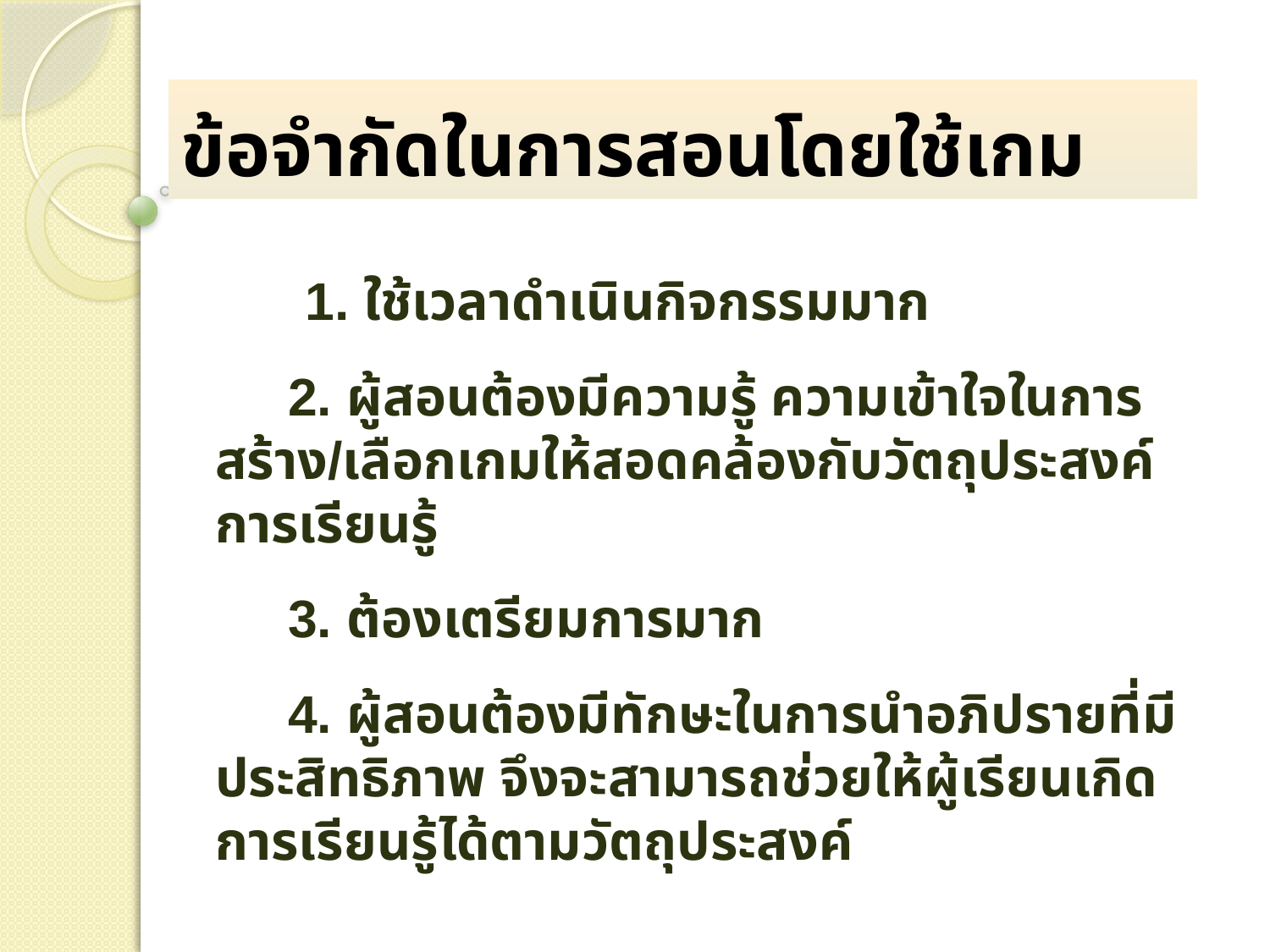

# ข้อจำกัดในการสอนโดยใช้เกม
      1. ใช้เวลาดำเนินกิจกรรมมาก

     2. ผู้สอนต้องมีความรู้ ความเข้าใจในการสร้าง/เลือกเกมให้สอดคล้องกับวัตถุประสงค์การเรียนรู้

     3. ต้องเตรียมการมาก

     4. ผู้สอนต้องมีทักษะในการนำอภิปรายที่มีประสิทธิภาพ จึงจะสามารถช่วยให้ผู้เรียนเกิดการเรียนรู้ได้ตามวัตถุประสงค์